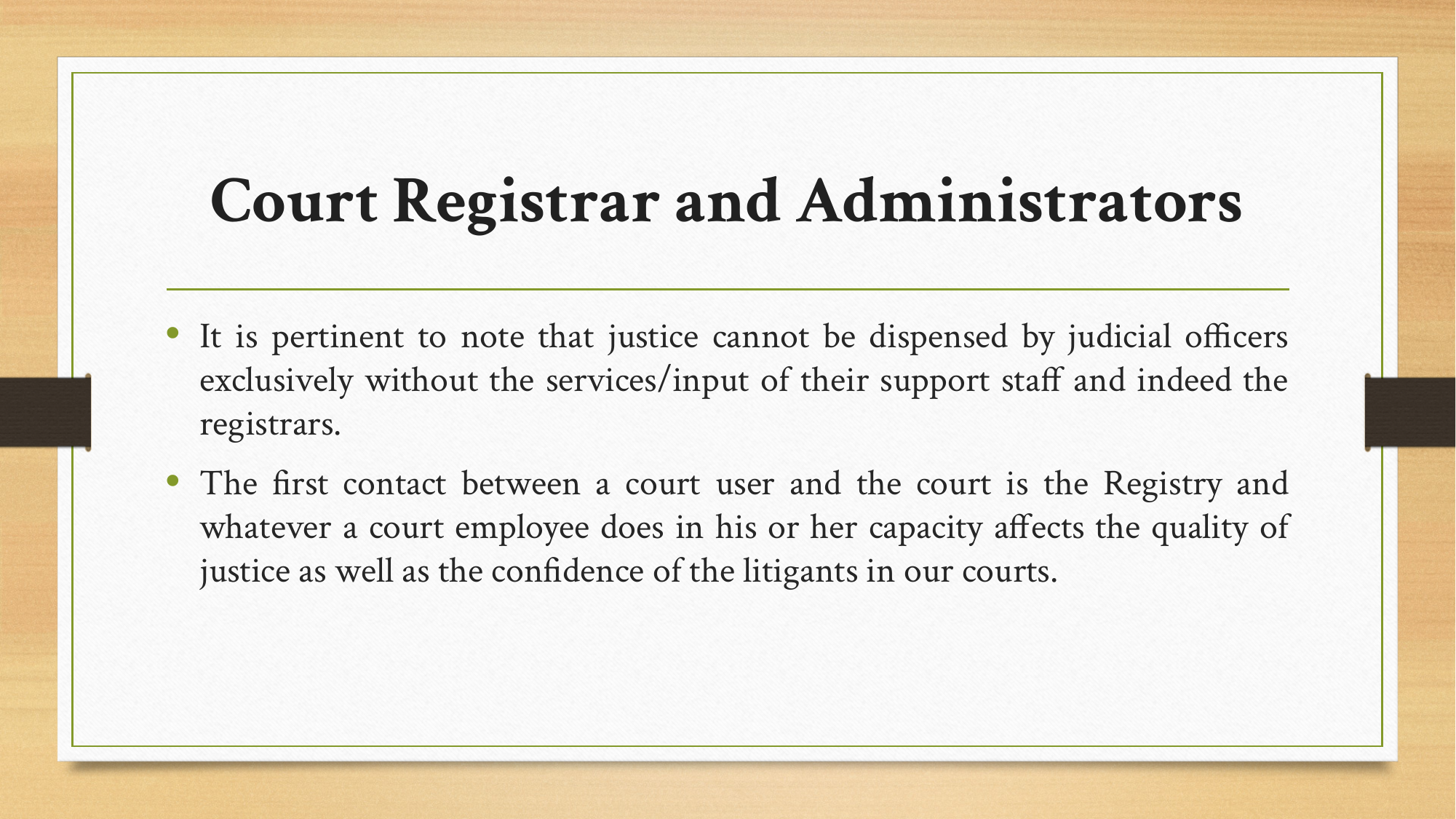

# Court Registrar and Administrators
It is pertinent to note that justice cannot be dispensed by judicial officers exclusively without the services/input of their support staff and indeed the registrars.
The first contact between a court user and the court is the Registry and whatever a court employee does in his or her capacity affects the quality of justice as well as the confidence of the litigants in our courts.